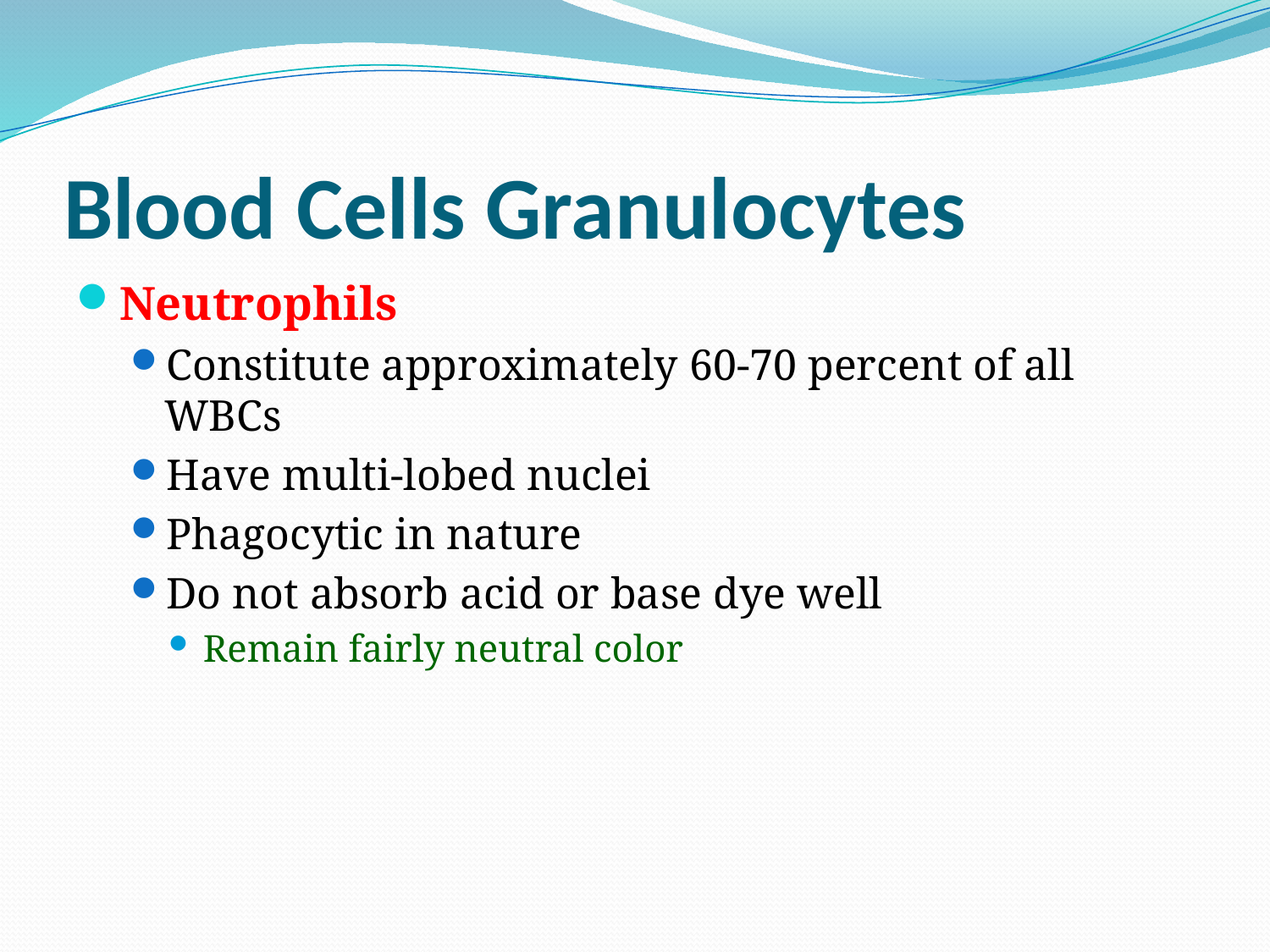

# Blood Cells Granulocytes
Neutrophils
Constitute approximately 60-70 percent of all WBCs
Have multi-lobed nuclei
Phagocytic in nature
Do not absorb acid or base dye well
Remain fairly neutral color